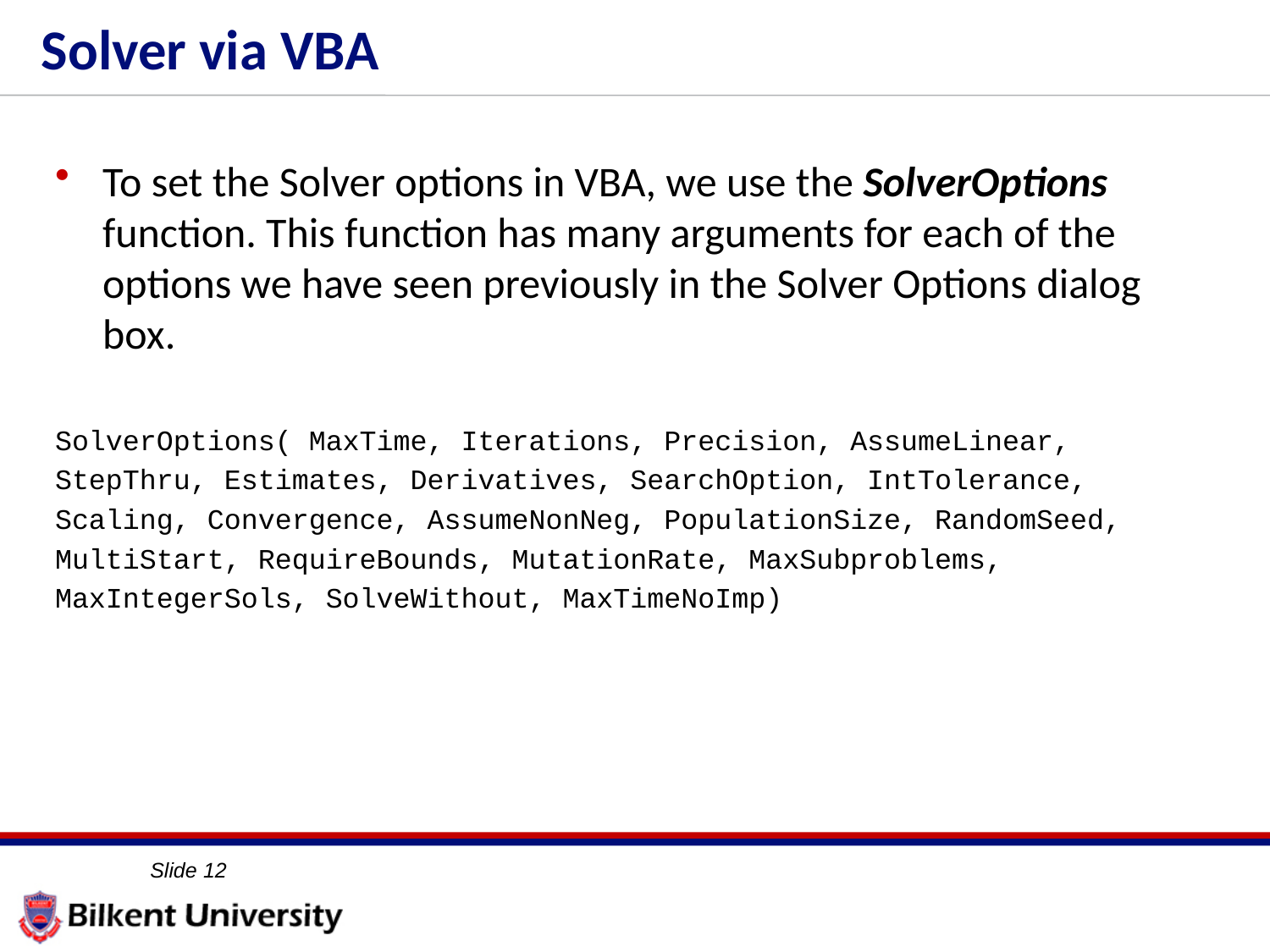

# Solver via VBA
To set the Solver options in VBA, we use the SolverOptions function. This function has many arguments for each of the options we have seen previously in the Solver Options dialog box.

SolverOptions( MaxTime, Iterations, Precision, AssumeLinear,
StepThru, Estimates, Derivatives, SearchOption, IntTolerance,
Scaling, Convergence, AssumeNonNeg, PopulationSize, RandomSeed,
MultiStart, RequireBounds, MutationRate, MaxSubproblems,
MaxIntegerSols, SolveWithout, MaxTimeNoImp)